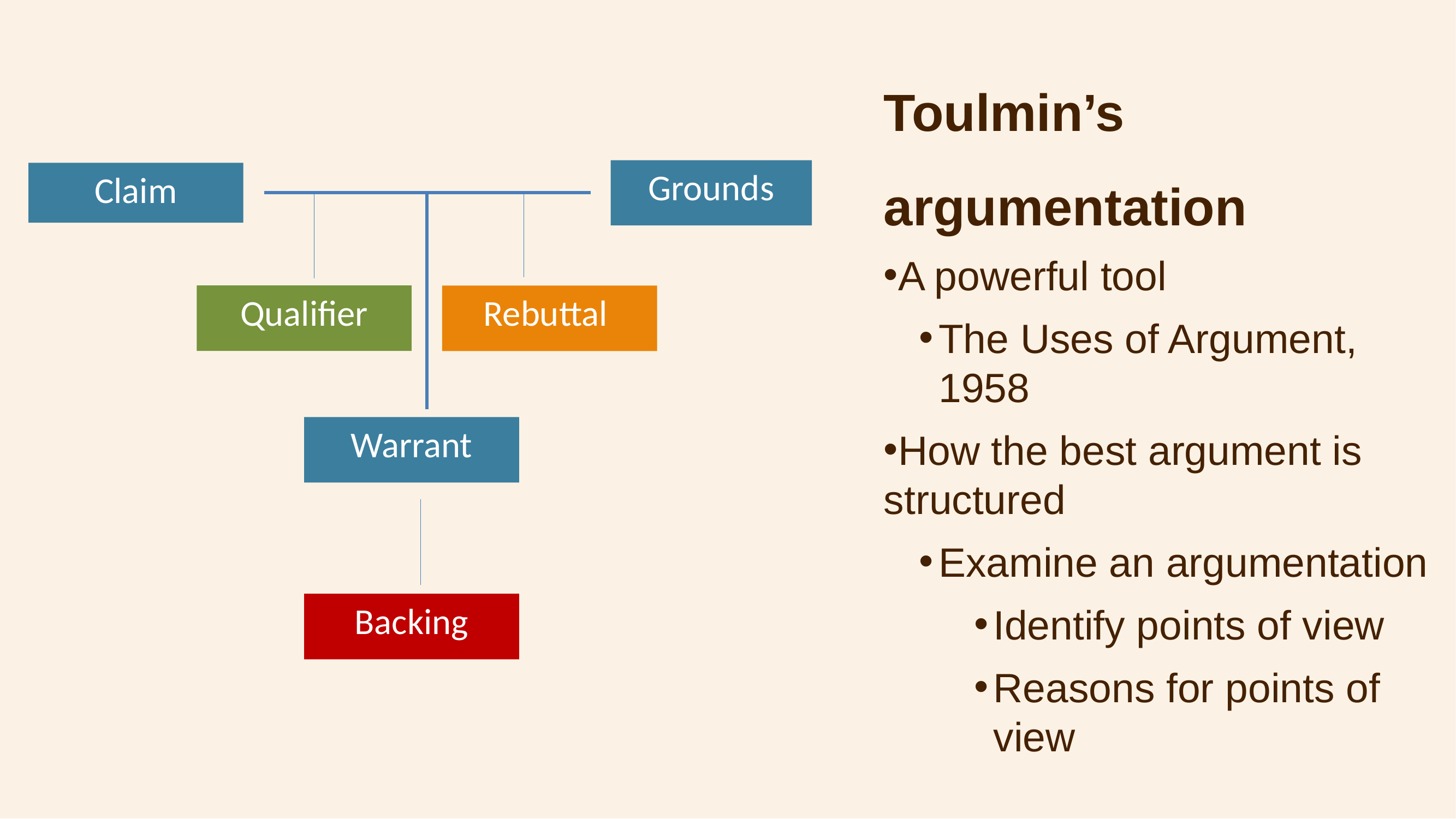

Toulmin’s argumentation
A powerful tool
The Uses of Argument, 1958
How the best argument is structured
Examine an argumentation
Identify points of view
Reasons for points of view
Grounds
Claim
Qualifier
Rebuttal
Warrant
Backing